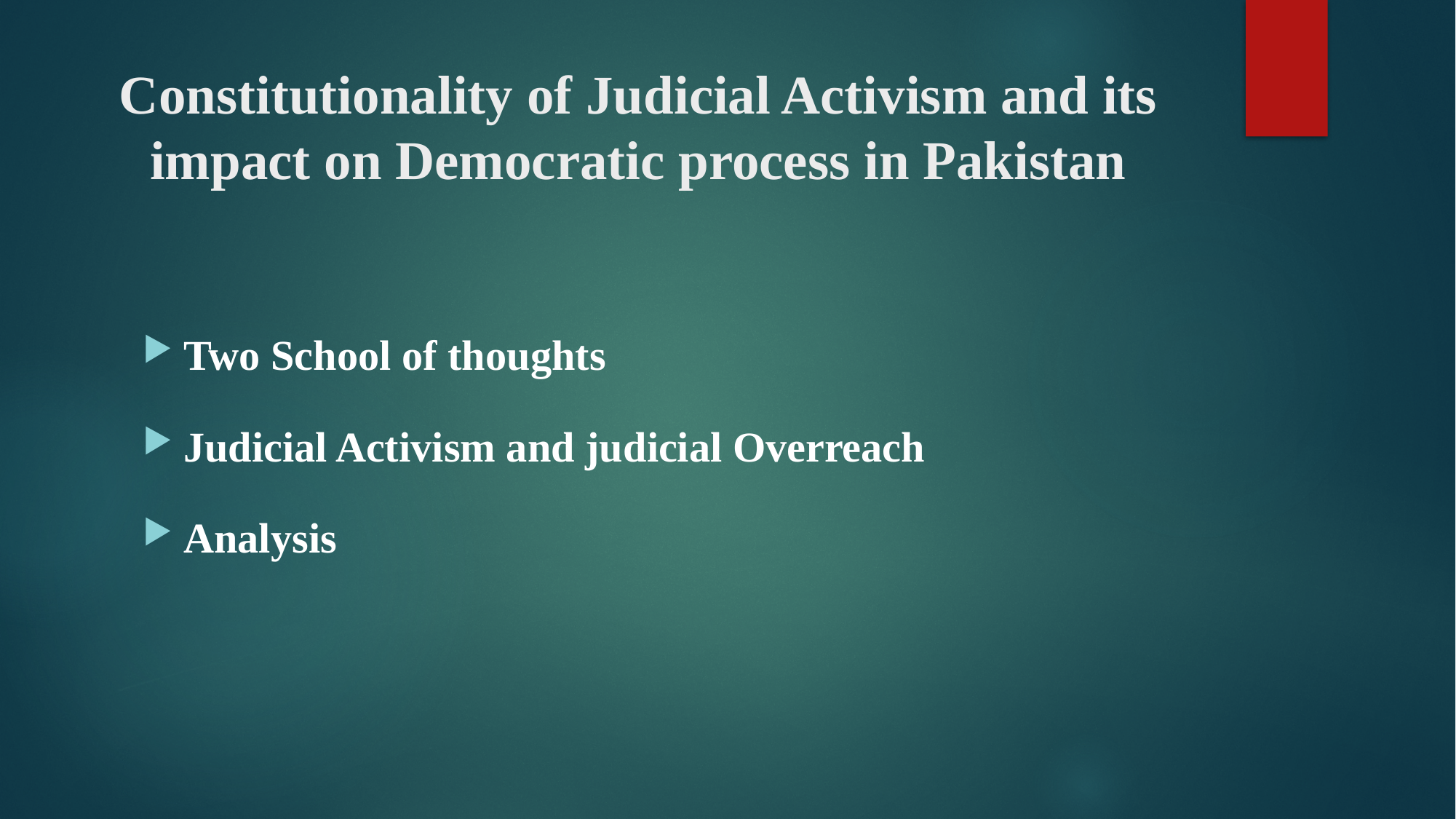

# Constitutionality of Judicial Activism and its impact on Democratic process in Pakistan

Two School of thoughts
Judicial Activism and judicial Overreach
Analysis